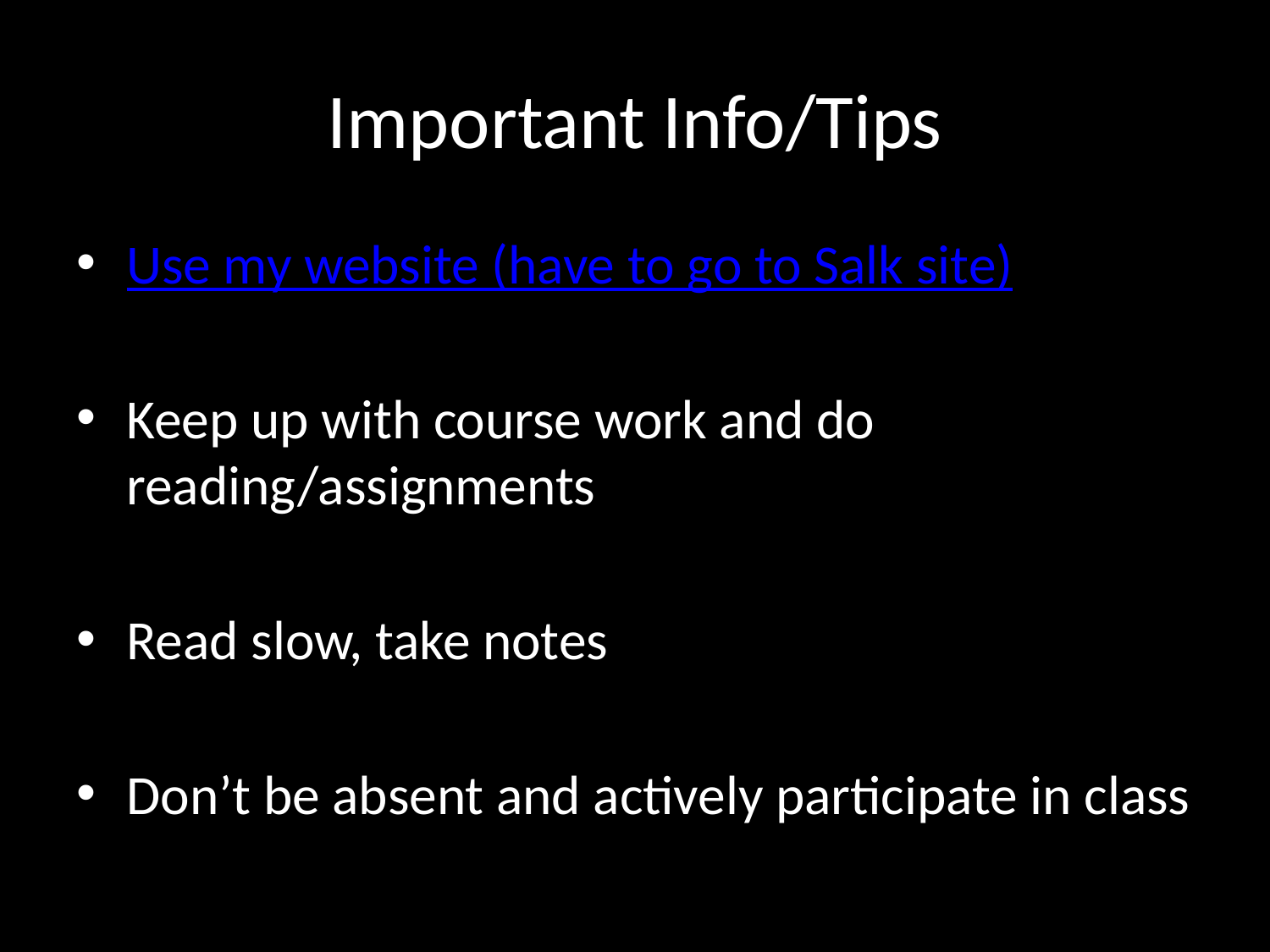

# Important Info/Tips
Use my website (have to go to Salk site)

Keep up with course work and do reading/assignments

Read slow, take notes

Don’t be absent and actively participate in class